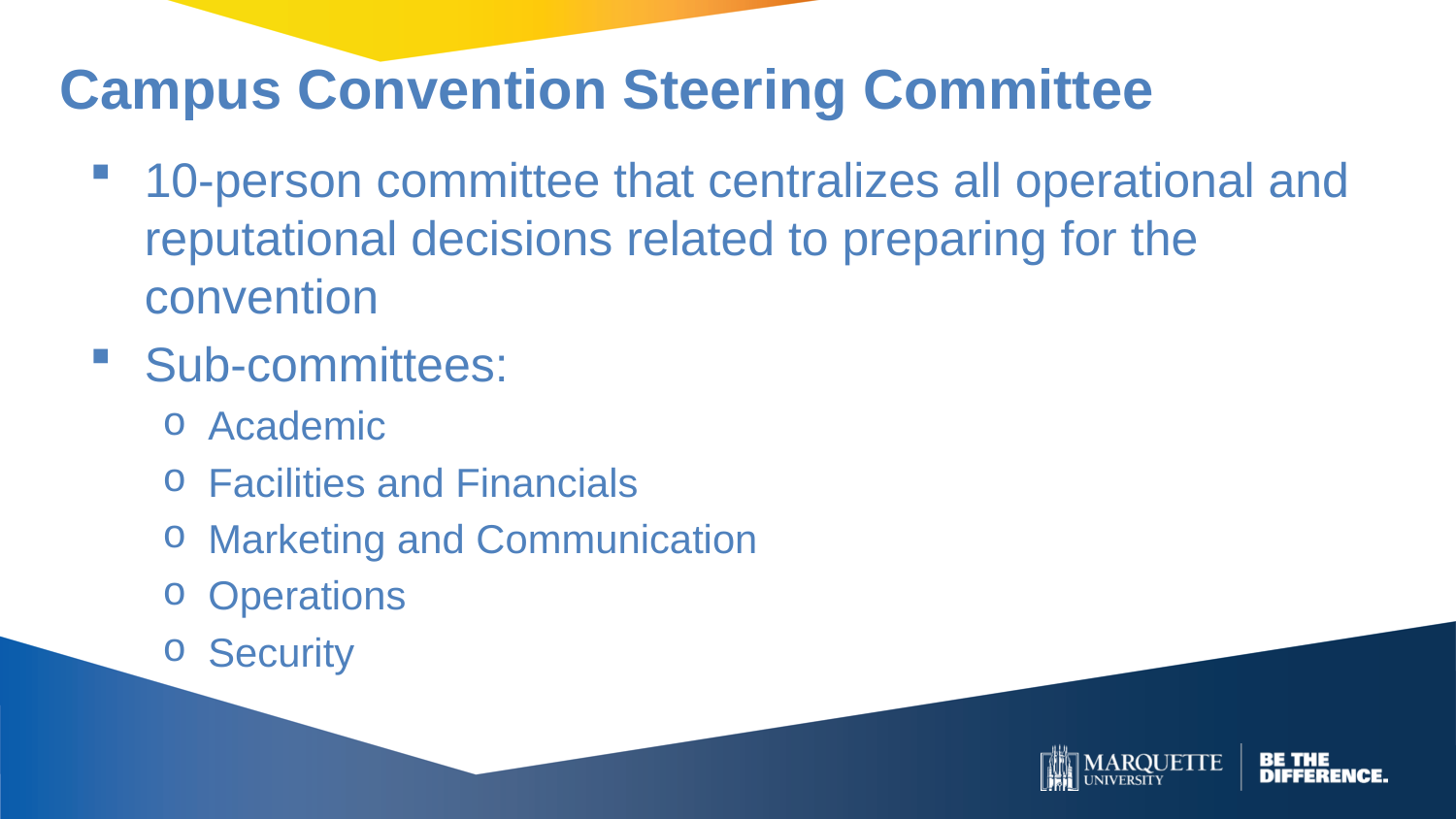

# Campus Convention Steering Committee
10-person committee that centralizes all operational and reputational decisions related to preparing for the convention
Sub-committees:
Academic
Facilities and Financials
Marketing and Communication
Operations
Security